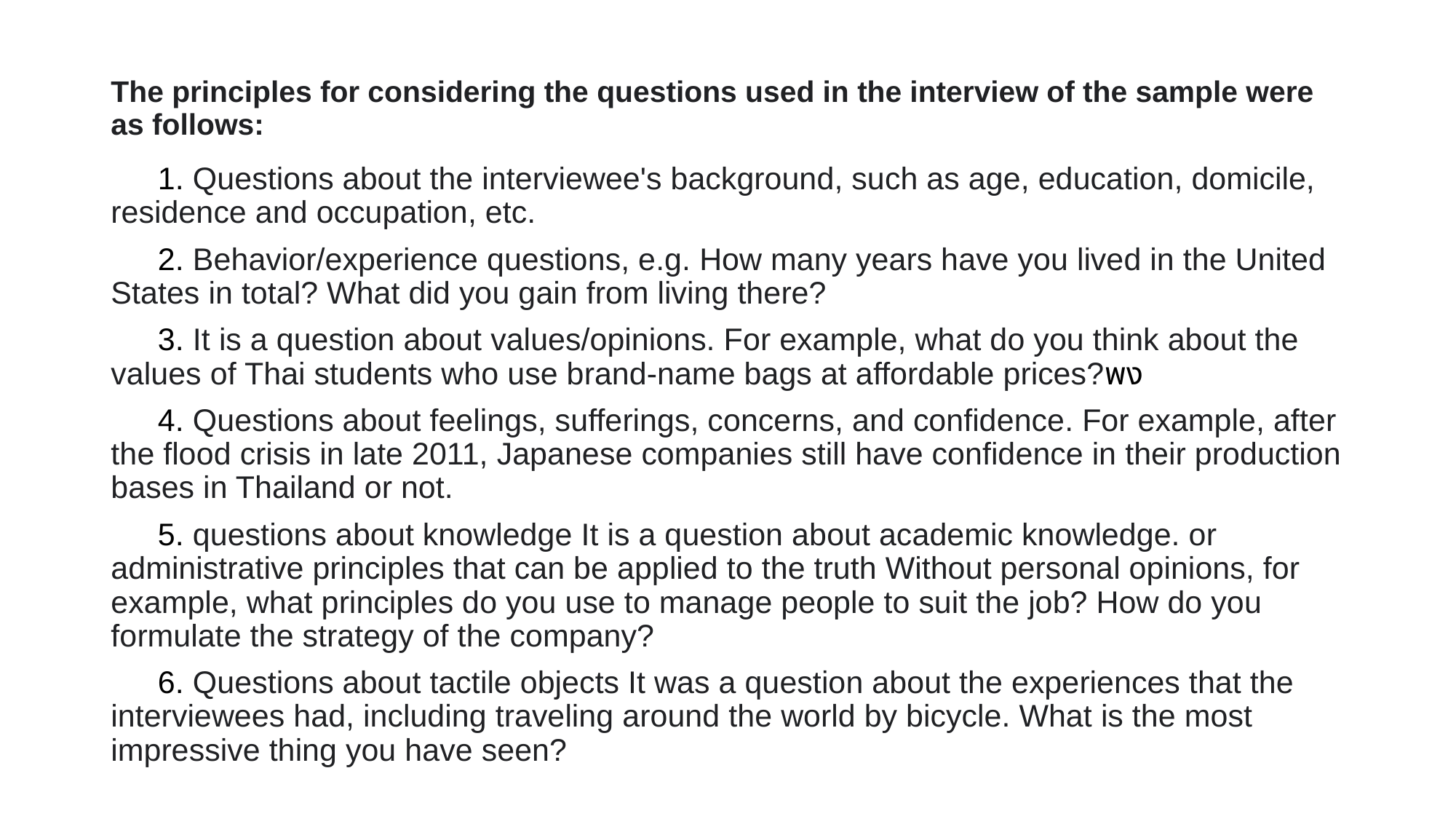

# The principles for considering the questions used in the interview of the sample were as follows:
1. Questions about the interviewee's background, such as age, education, domicile, residence and occupation, etc.
2. Behavior/experience questions, e.g. How many years have you lived in the United States in total? What did you gain from living there?
3. It is a question about values/opinions. For example, what do you think about the values ​​of Thai students who use brand-name bags at affordable prices?พง
4. Questions about feelings, sufferings, concerns, and confidence. For example, after the flood crisis in late 2011, Japanese companies still have confidence in their production bases in Thailand or not.
5. questions about knowledge It is a question about academic knowledge. or administrative principles that can be applied to the truth Without personal opinions, for example, what principles do you use to manage people to suit the job? How do you formulate the strategy of the company?
6. Questions about tactile objects It was a question about the experiences that the interviewees had, including traveling around the world by bicycle. What is the most impressive thing you have seen?